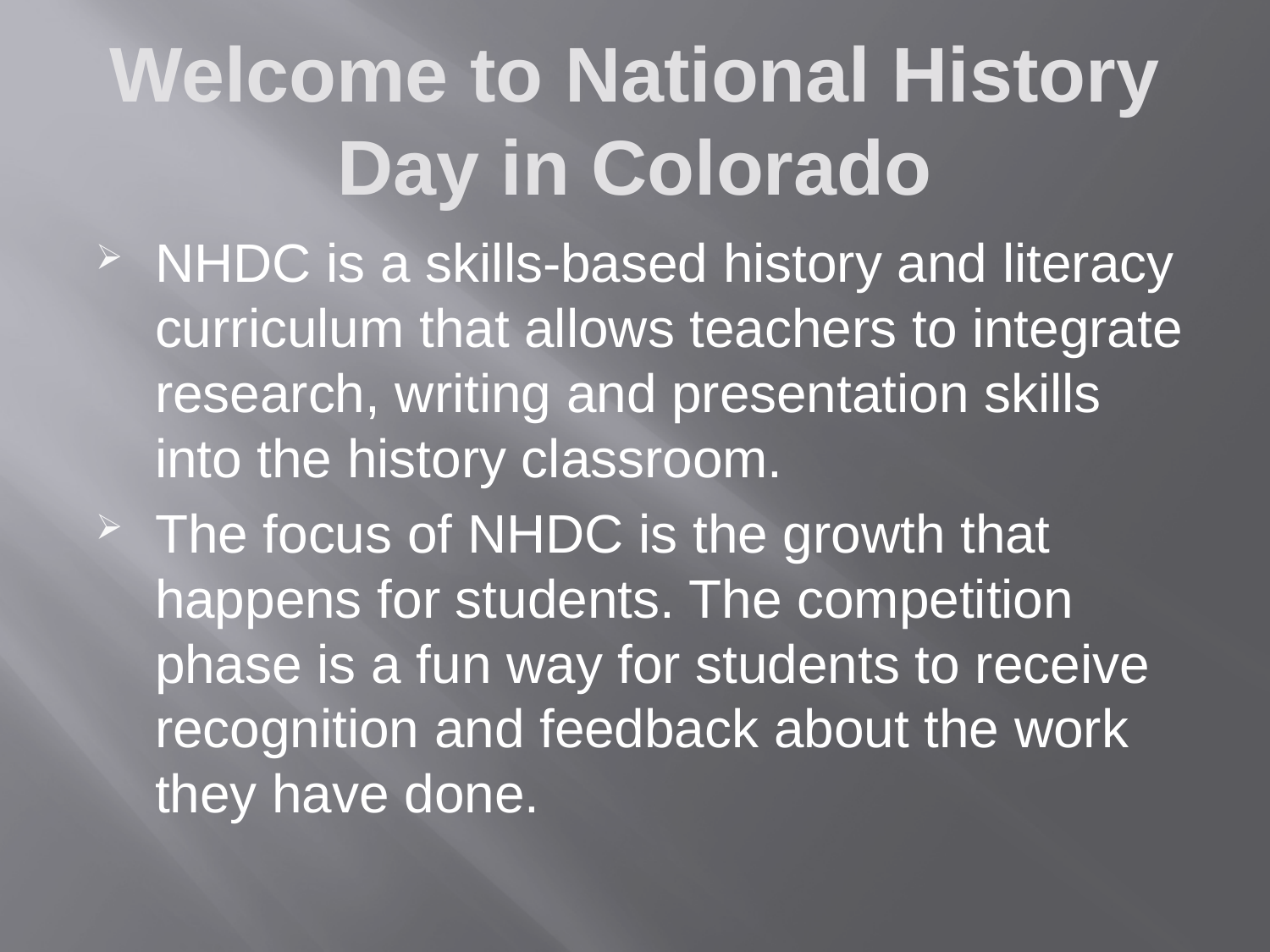

# Welcome to National History Day in Colorado
NHDC is a skills-based history and literacy curriculum that allows teachers to integrate research, writing and presentation skills into the history classroom.
The focus of NHDC is the growth that happens for students. The competition phase is a fun way for students to receive recognition and feedback about the work they have done.